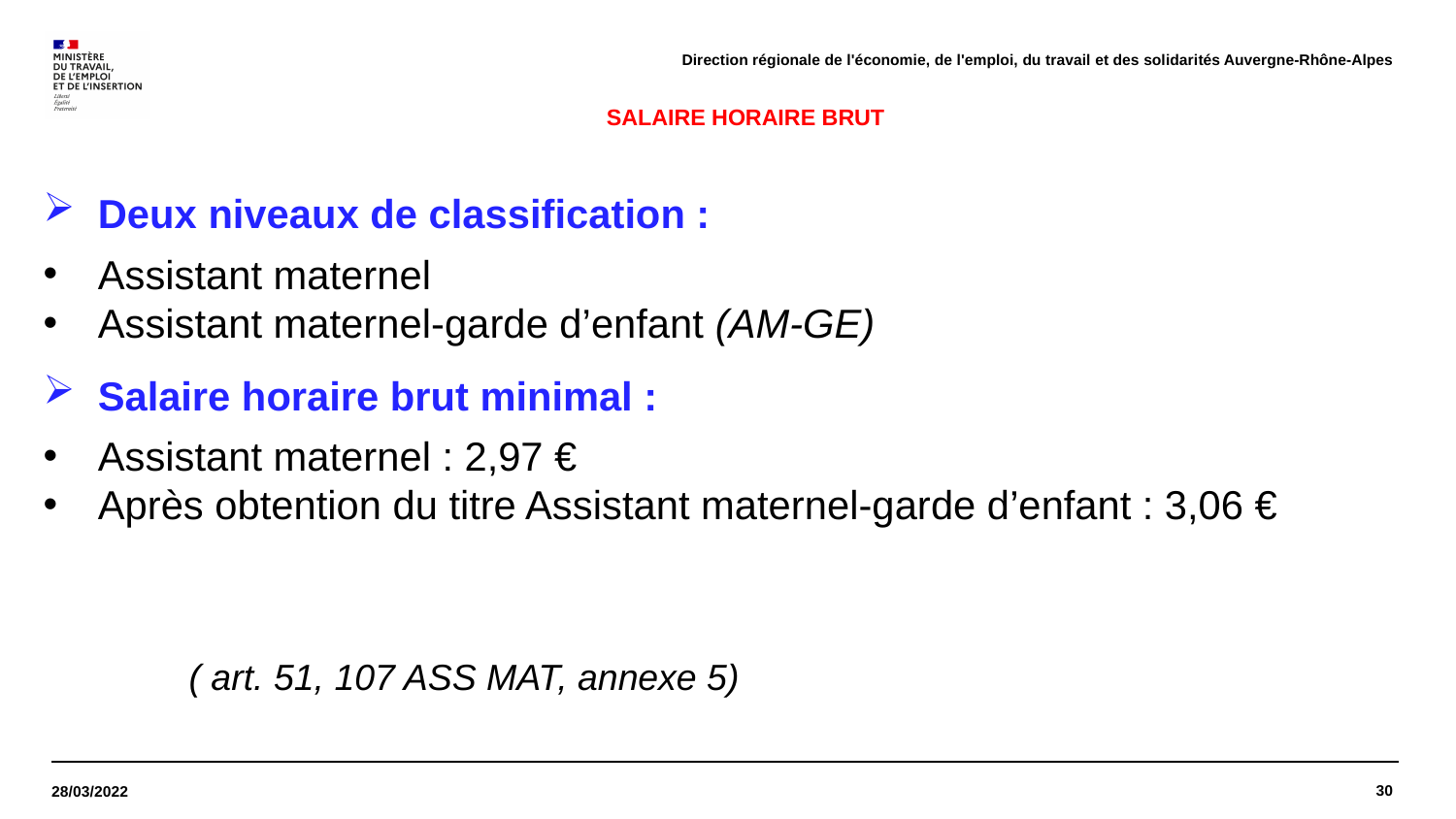

Direction régionale de l'économie, de l'emploi, du travail et des solidarités Auvergne-Rhône-Alpes
# SALAIRE HORAIRE BRUT
Deux niveaux de classification :
Assistant maternel
Assistant maternel-garde d’enfant (AM-GE)

Salaire horaire brut minimal :
Assistant maternel : 2,97 €
Après obtention du titre Assistant maternel-garde d’enfant : 3,06 €

	( art. 51, 107 ASS MAT, annexe 5)

30
28/03/2022